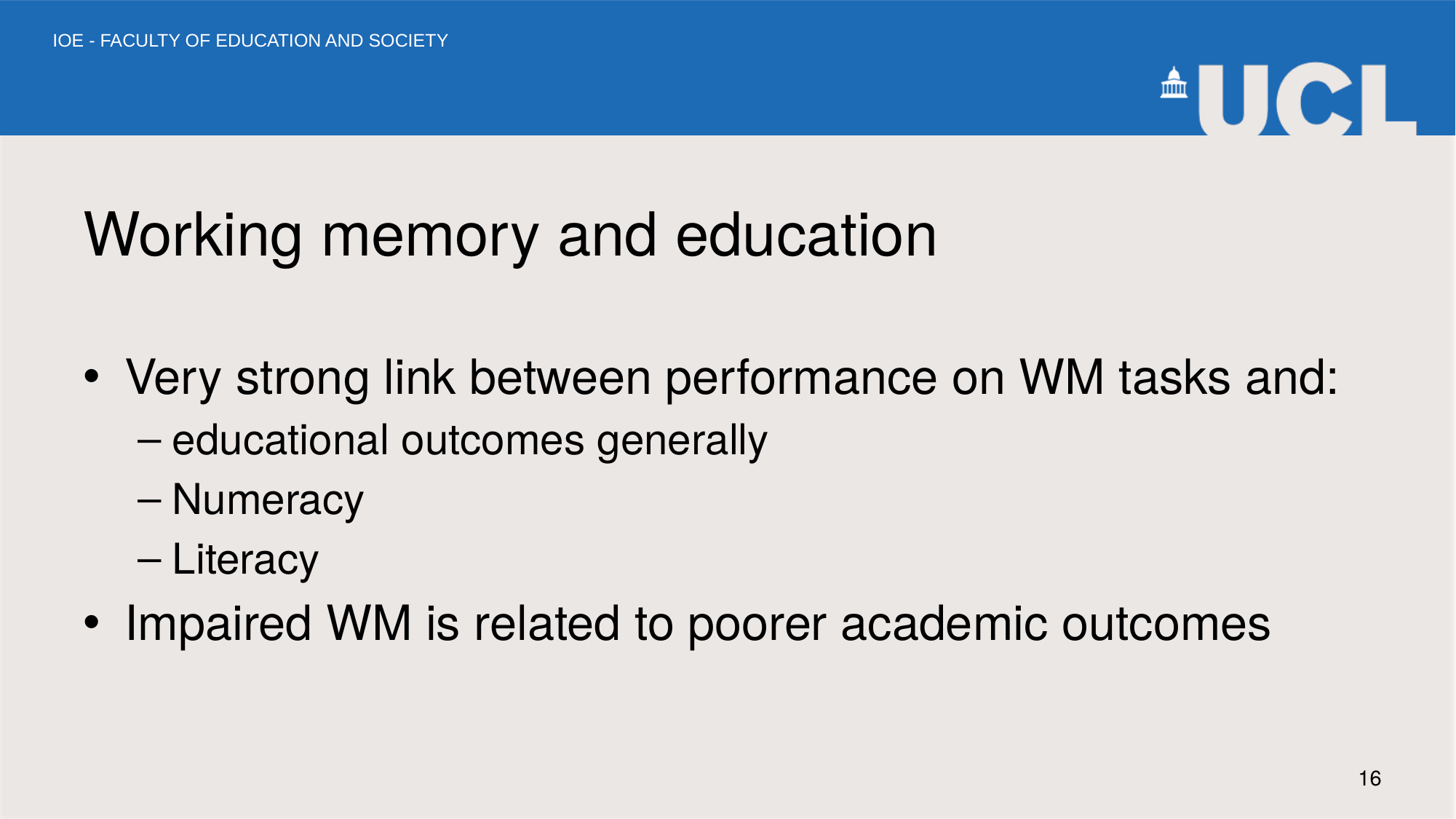

# Working memory and education
Very strong link between performance on WM tasks and:
educational outcomes generally
Numeracy
Literacy
Impaired WM is related to poorer academic outcomes
16